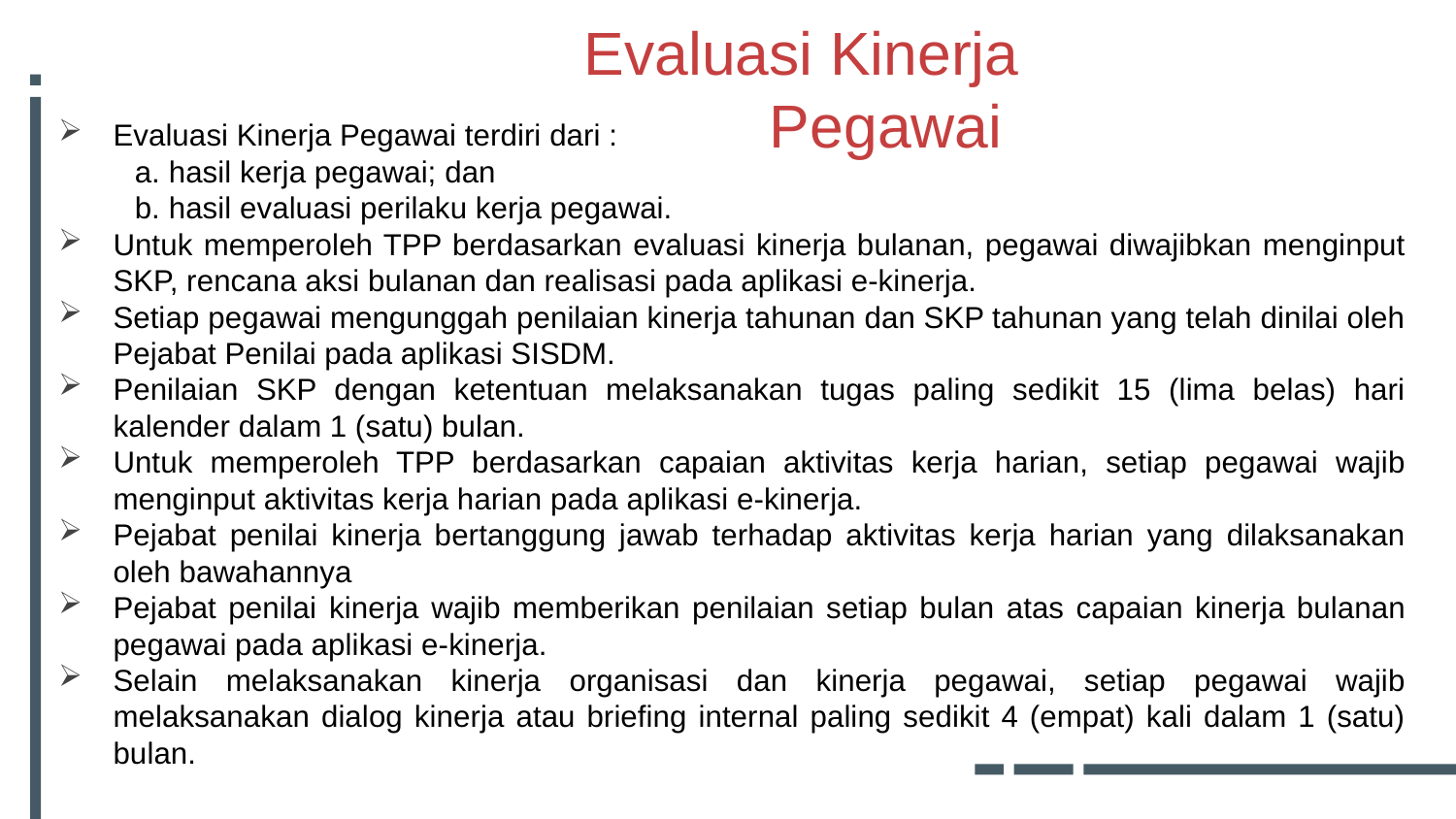

# Evaluasi Kinerja Pegawai
Evaluasi Kinerja Pegawai terdiri dari :
a. hasil kerja pegawai; dan
b. hasil evaluasi perilaku kerja pegawai.
Untuk memperoleh TPP berdasarkan evaluasi kinerja bulanan, pegawai diwajibkan menginput SKP, rencana aksi bulanan dan realisasi pada aplikasi e-kinerja.
Setiap pegawai mengunggah penilaian kinerja tahunan dan SKP tahunan yang telah dinilai oleh Pejabat Penilai pada aplikasi SISDM.
Penilaian SKP dengan ketentuan melaksanakan tugas paling sedikit 15 (lima belas) hari kalender dalam 1 (satu) bulan.
Untuk memperoleh TPP berdasarkan capaian aktivitas kerja harian, setiap pegawai wajib menginput aktivitas kerja harian pada aplikasi e-kinerja.
Pejabat penilai kinerja bertanggung jawab terhadap aktivitas kerja harian yang dilaksanakan oleh bawahannya
Pejabat penilai kinerja wajib memberikan penilaian setiap bulan atas capaian kinerja bulanan pegawai pada aplikasi e-kinerja.
Selain melaksanakan kinerja organisasi dan kinerja pegawai, setiap pegawai wajib melaksanakan dialog kinerja atau briefing internal paling sedikit 4 (empat) kali dalam 1 (satu) bulan.